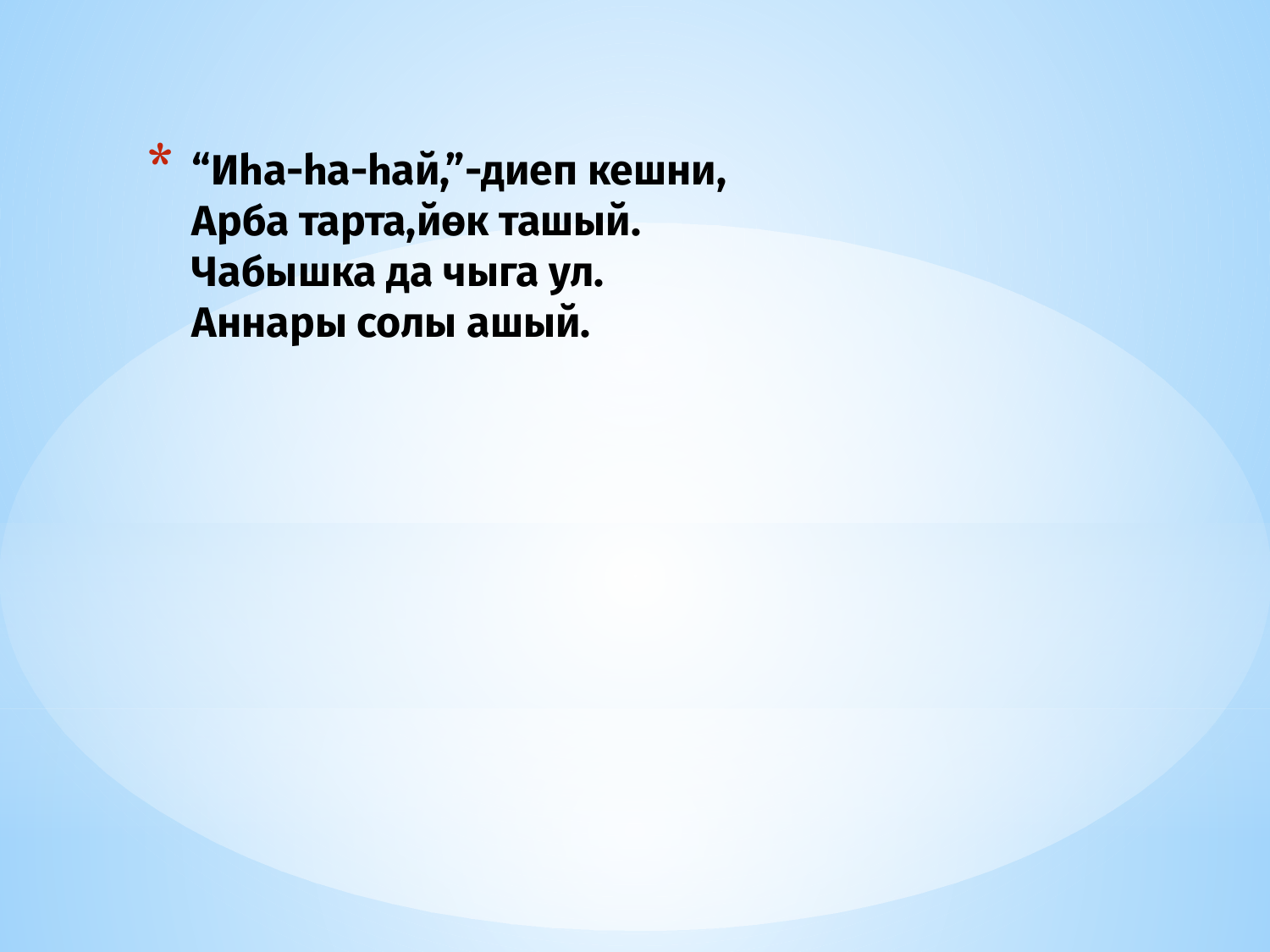

# “Иһа-һа-һай,”-диеп кешни, Арба тарта,йөк ташый. Чабышка да чыга ул. Аннары солы ашый.